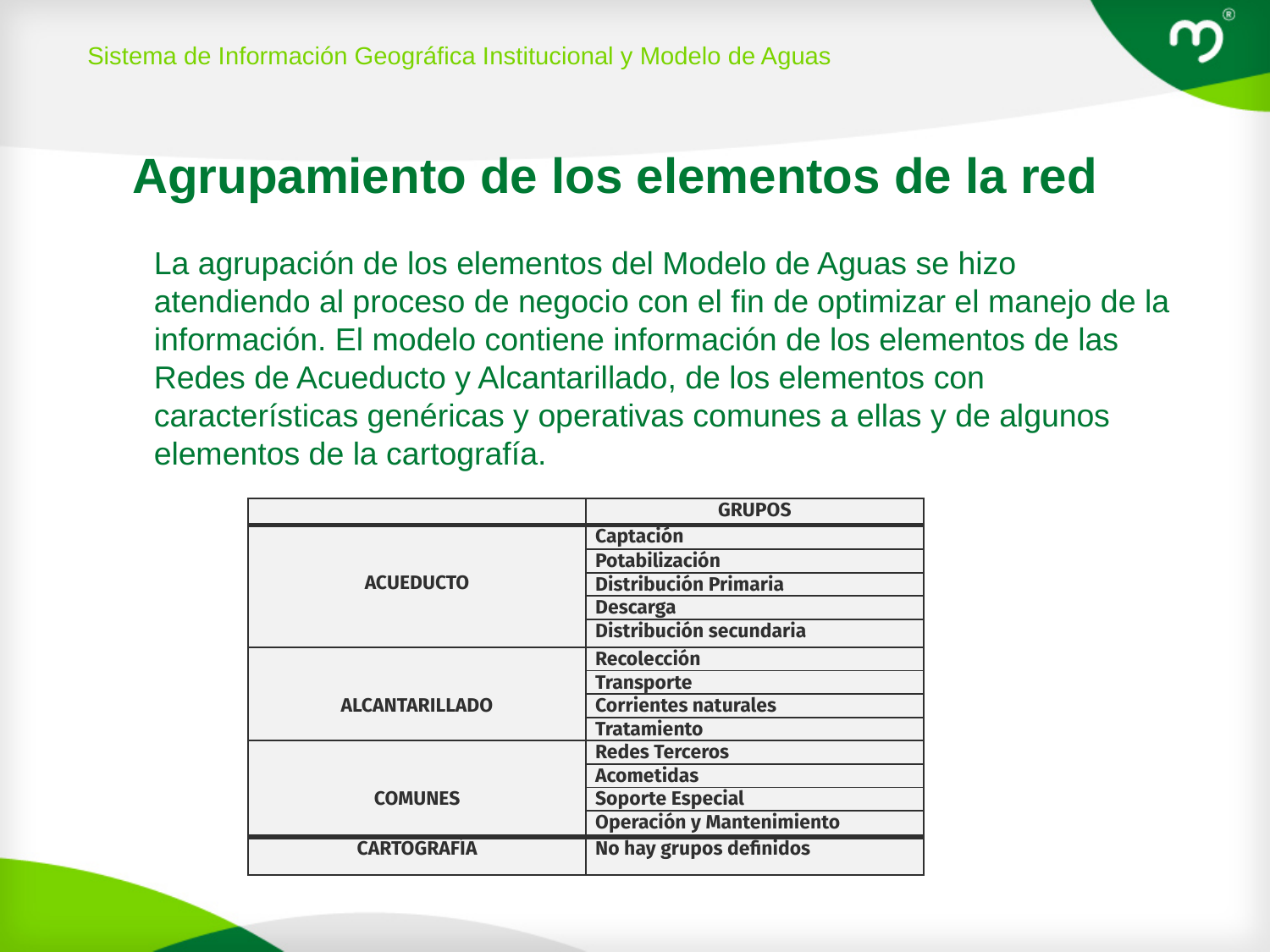

Sistema de Información Geográfica Institucional y Modelo de Aguas
Agrupamiento de los elementos de la red
# La agrupación de los elementos del Modelo de Aguas se hizo atendiendo al proceso de negocio con el fin de optimizar el manejo de la información. El modelo contiene información de los elementos de las Redes de Acueducto y Alcantarillado, de los elementos con características genéricas y operativas comunes a ellas y de algunos elementos de la cartografía.
|  | GRUPOS |
| --- | --- |
| ACUEDUCTO | Captación |
|  | Potabilización |
|  | Distribución Primaria |
|  | Descarga |
|  | Distribución secundaria |
| ALCANTARILLADO | Recolección |
|  | Transporte |
|  | Corrientes naturales |
|  | Tratamiento |
| COMUNES | Redes Terceros |
|  | Acometidas |
|  | Soporte Especial |
|  | Operación y Mantenimiento |
| CARTOGRAFÍA | No hay grupos definidos |